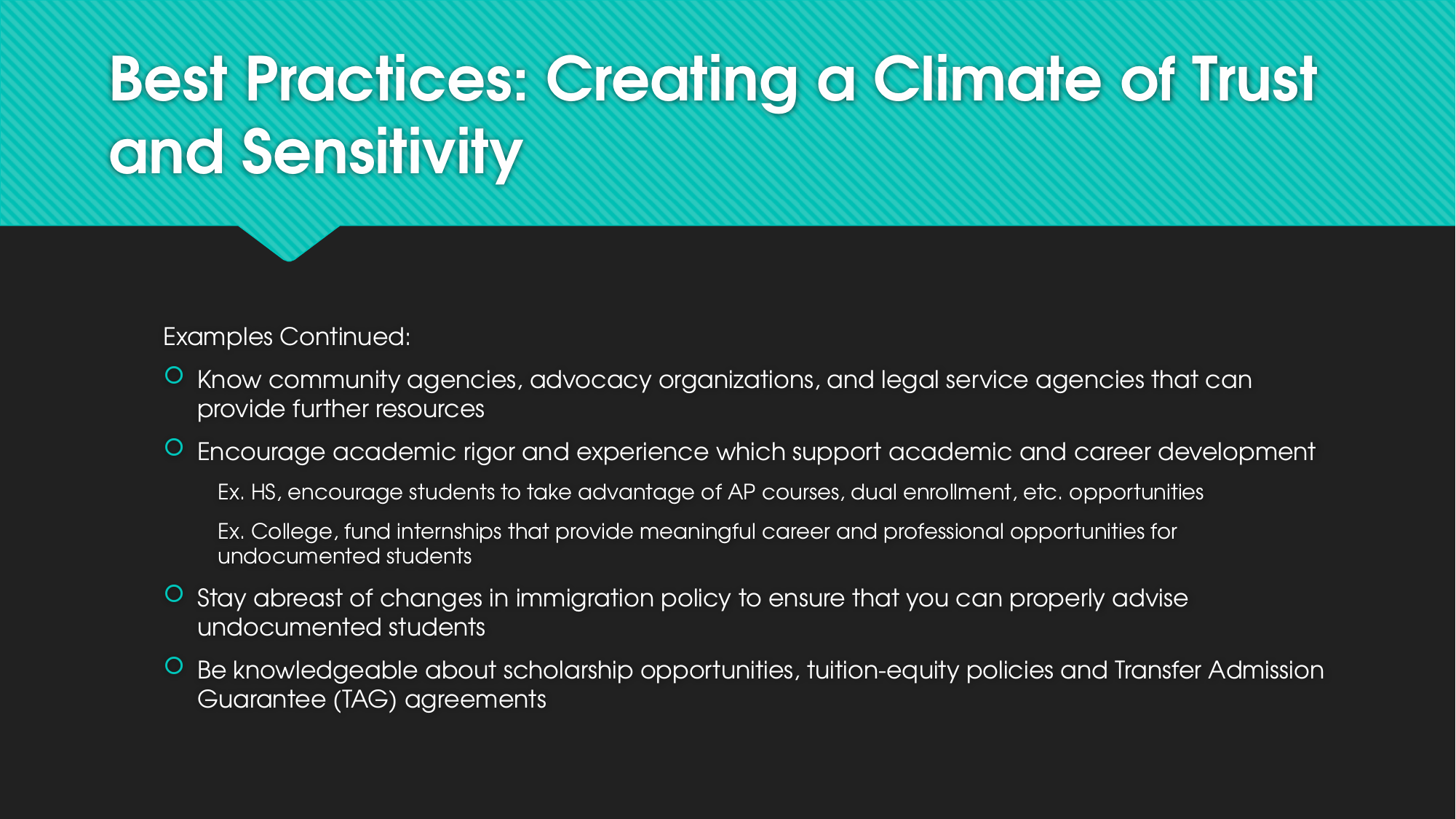

# Best Practices: Creating a Climate of Trust and Sensitivity
Examples Continued:
Know community agencies, advocacy organizations, and legal service agencies that can provide further resources
Encourage academic rigor and experience which support academic and career development
Ex. HS, encourage students to take advantage of AP courses, dual enrollment, etc. opportunities
Ex. College, fund internships that provide meaningful career and professional opportunities for undocumented students
Stay abreast of changes in immigration policy to ensure that you can properly advise undocumented students
Be knowledgeable about scholarship opportunities, tuition-equity policies and Transfer Admission Guarantee (TAG) agreements